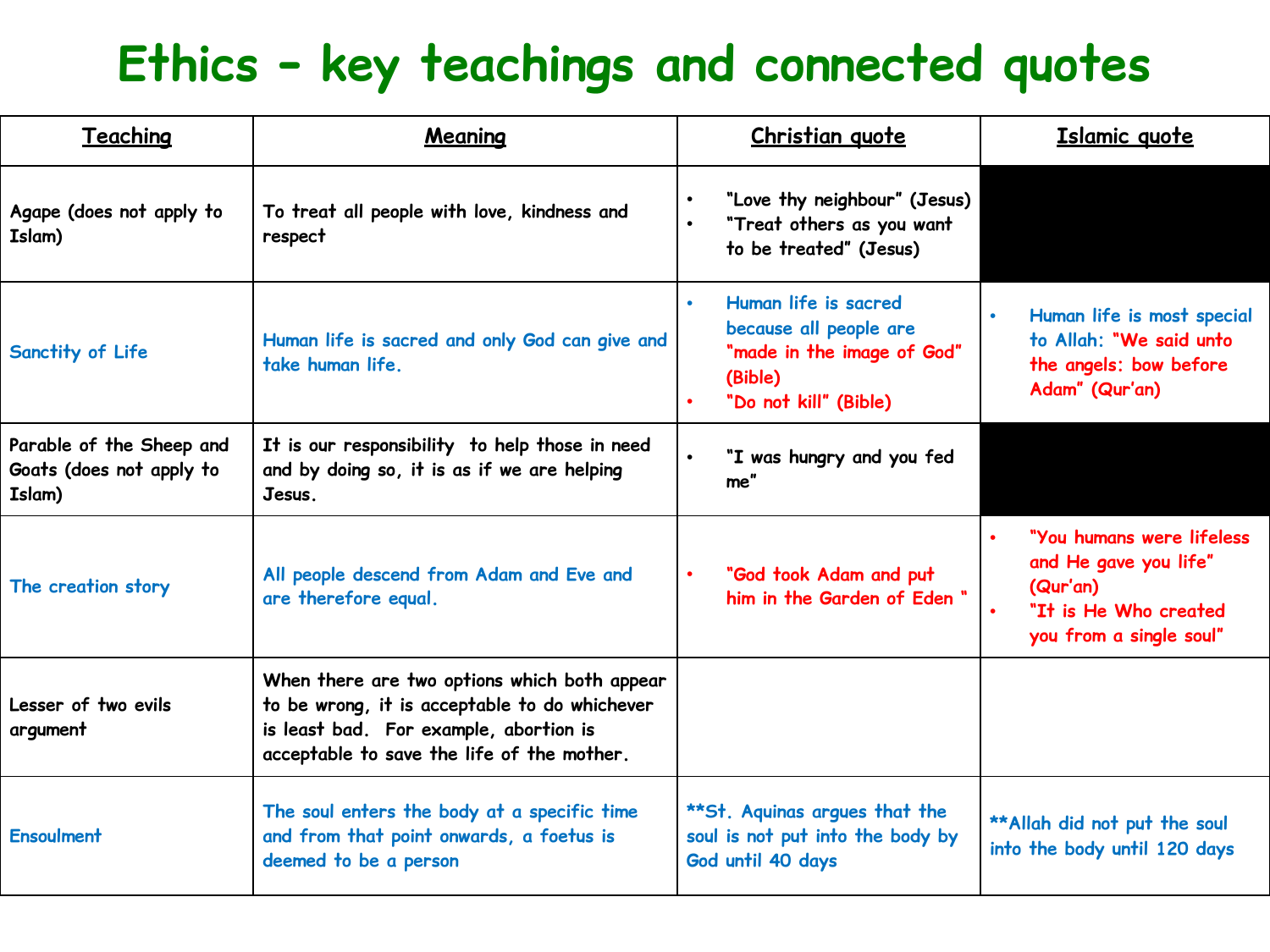

# Ethics – key teachings and connected quotes
| Teaching | Meaning | Christian quote | Islamic quote |
| --- | --- | --- | --- |
| Agape (does not apply to Islam) | To treat all people with love, kindness and respect | “Love thy neighbour” (Jesus) “Treat others as you want to be treated” (Jesus) |  |
| Sanctity of Life | Human life is sacred and only God can give and take human life. | Human life is sacred because all people are “made in the image of God” (Bible) “Do not kill” (Bible) | Human life is most special to Allah: “We said unto the angels: bow before Adam” (Qur’an) |
| Parable of the Sheep and Goats (does not apply to Islam) | It is our responsibility to help those in need and by doing so, it is as if we are helping Jesus. | “I was hungry and you fed me” |  |
| The creation story | All people descend from Adam and Eve and are therefore equal. | “God took Adam and put him in the Garden of Eden “ | “You humans were lifeless and He gave you life” (Qur’an) “It is He Who created you from a single soul” |
| Lesser of two evils argument | When there are two options which both appear to be wrong, it is acceptable to do whichever is least bad. For example, abortion is acceptable to save the life of the mother. |  |  |
| Ensoulment | The soul enters the body at a specific time and from that point onwards, a foetus is deemed to be a person | \*\*St. Aquinas argues that the soul is not put into the body by God until 40 days | \*\*Allah did not put the soul into the body until 120 days |